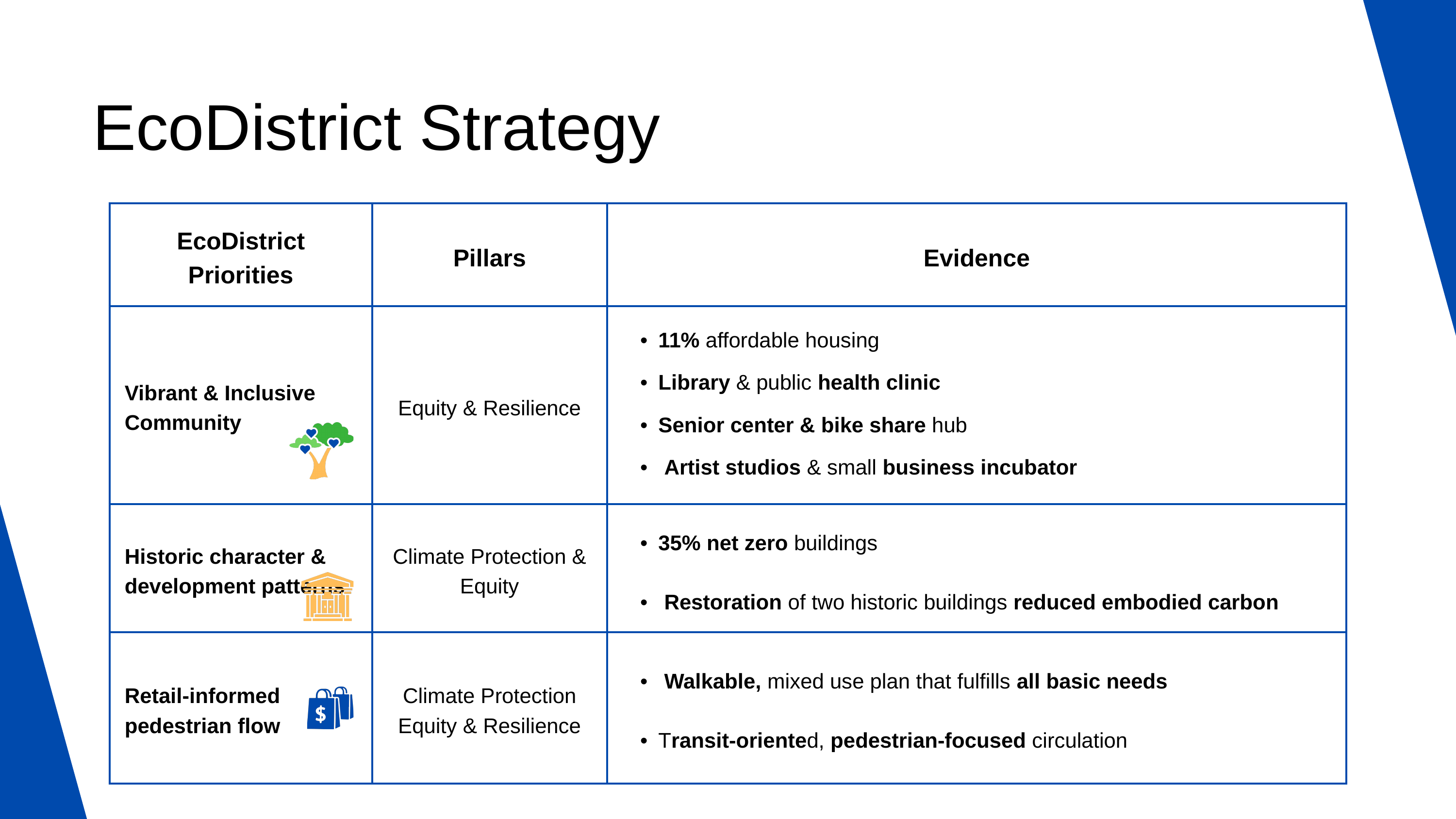

EcoDistrict Strategy
| EcoDistrict Priorities | Pillars | Evidence |
| --- | --- | --- |
| Vibrant & Inclusive Community | Equity & Resilience | 11% affordable housing Library & public health clinic Senior center & bike share hub Artist studios & small business incubator |
| Historic character & development patterns | Climate Protection & Equity | 35% net zero buildings Restoration of two historic buildings reduced embodied carbon |
| Retail-informed pedestrian flow | Climate Protection Equity & Resilience | Walkable, mixed use plan that fulfills all basic needs Transit-oriented, pedestrian-focused circulation |